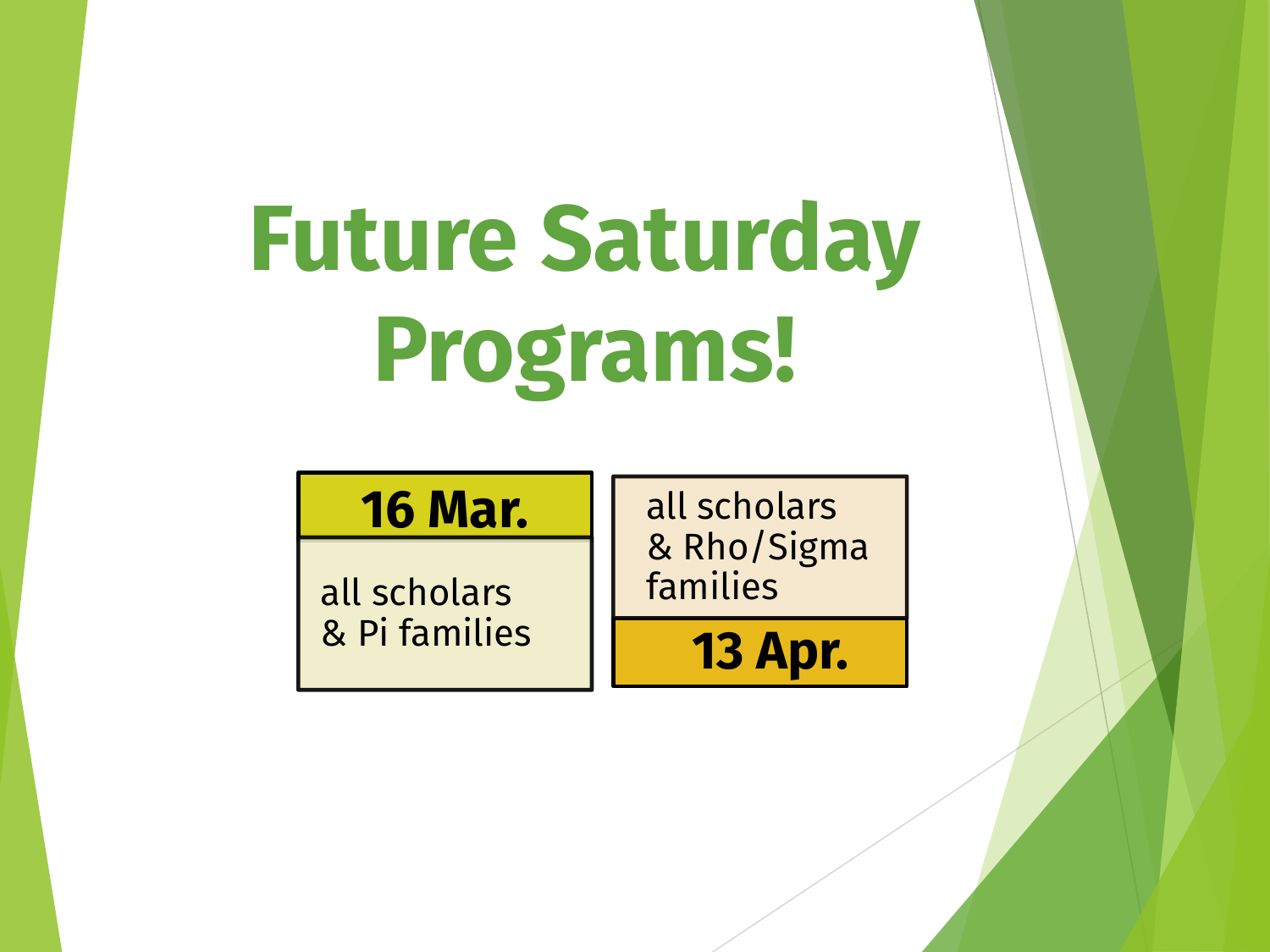

# Future Saturday Programs!

16 Mar.

all scholars
& Rho/Sigma families

all scholars
& Pi families

13 Apr.